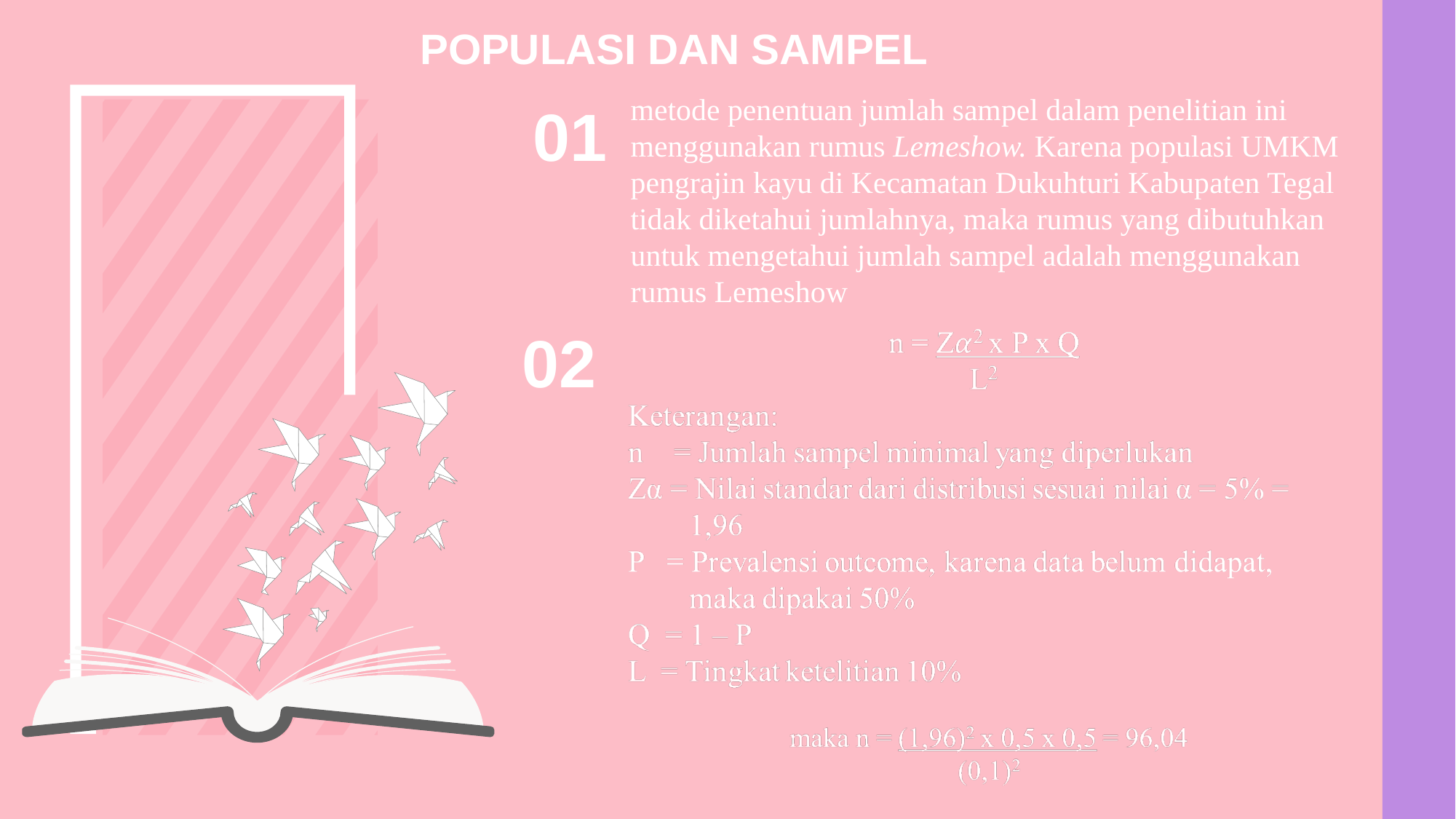

POPULASI DAN SAMPEL

metode penentuan jumlah sampel dalam penelitian ini menggunakan rumus Lemeshow. Karena populasi UMKM pengrajin kayu di Kecamatan Dukuhturi Kabupaten Tegal tidak diketahui jumlahnya, maka rumus yang dibutuhkan untuk mengetahui jumlah sampel adalah menggunakan rumus Lemeshow
01
02